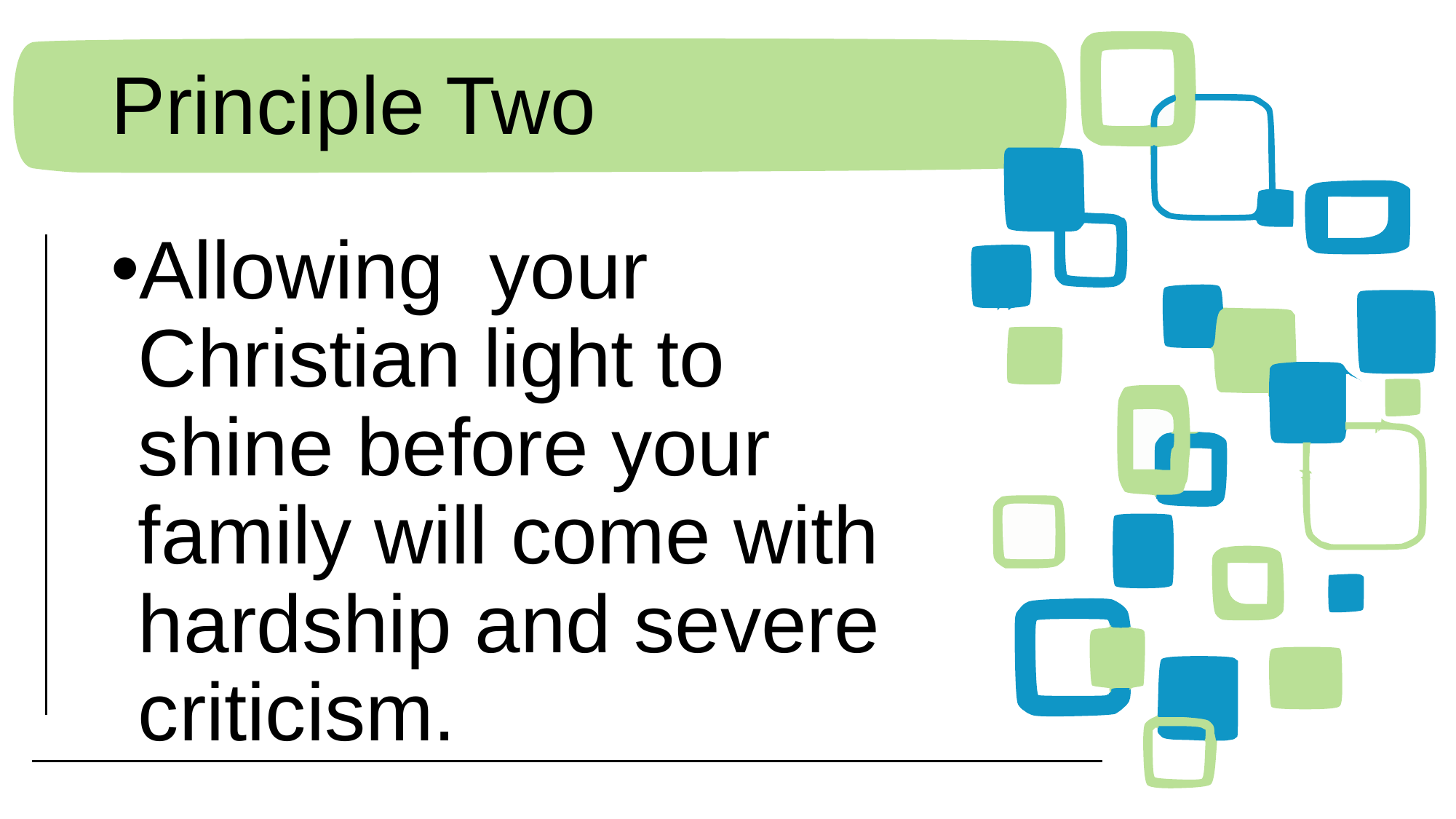

# Principle Two
Allowing  your Christian light to shine before your family will come with hardship and severe criticism.